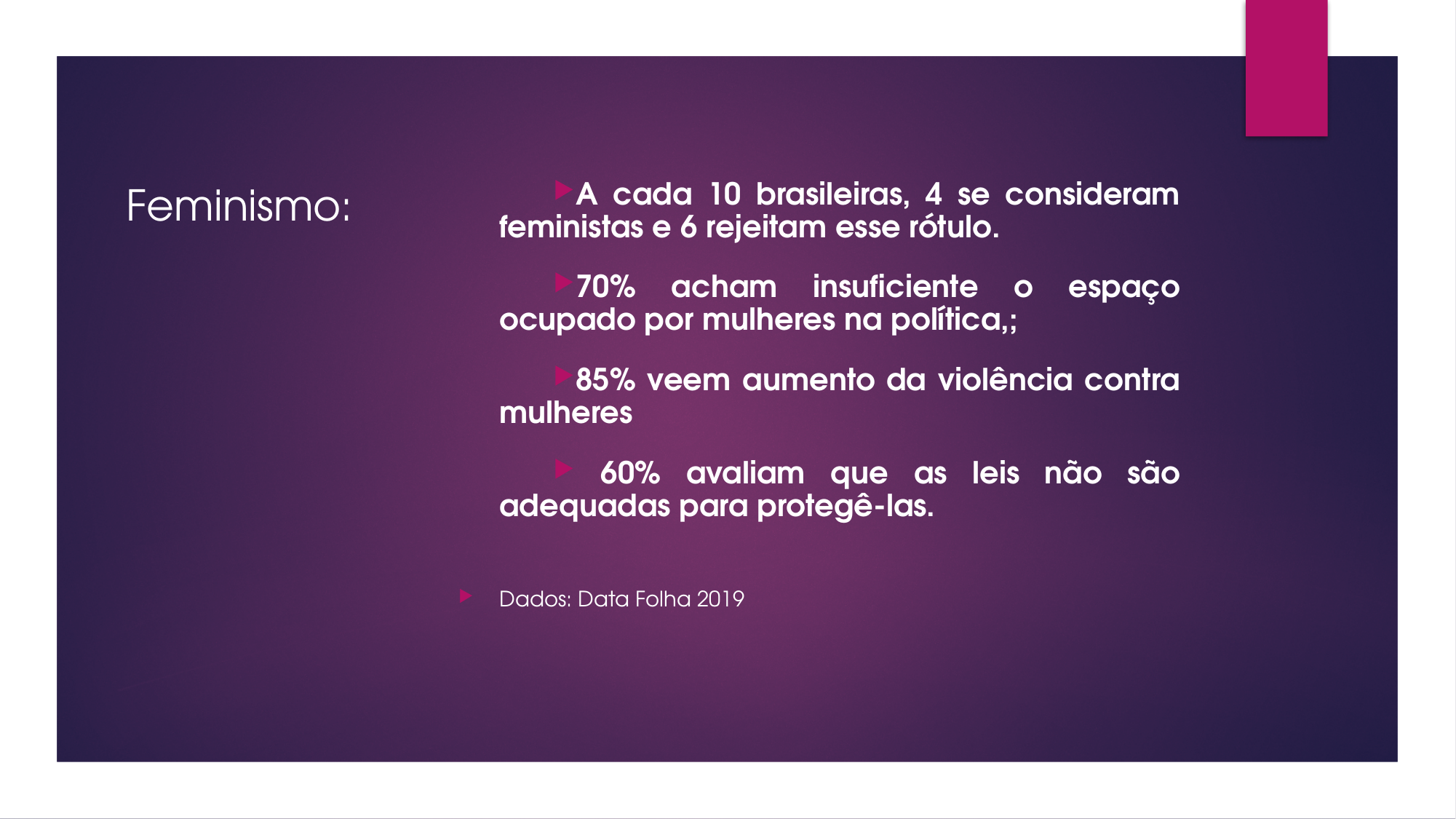

# Feminismo:
A cada 10 brasileiras, 4 se consideram feministas e 6 rejeitam esse rótulo.
70% acham insuficiente o espaço ocupado por mulheres na política,;
85% veem aumento da violência contra mulheres
 60% avaliam que as leis não são adequadas para protegê-las.

Dados: Data Folha 2019
@margarete.pedroso2